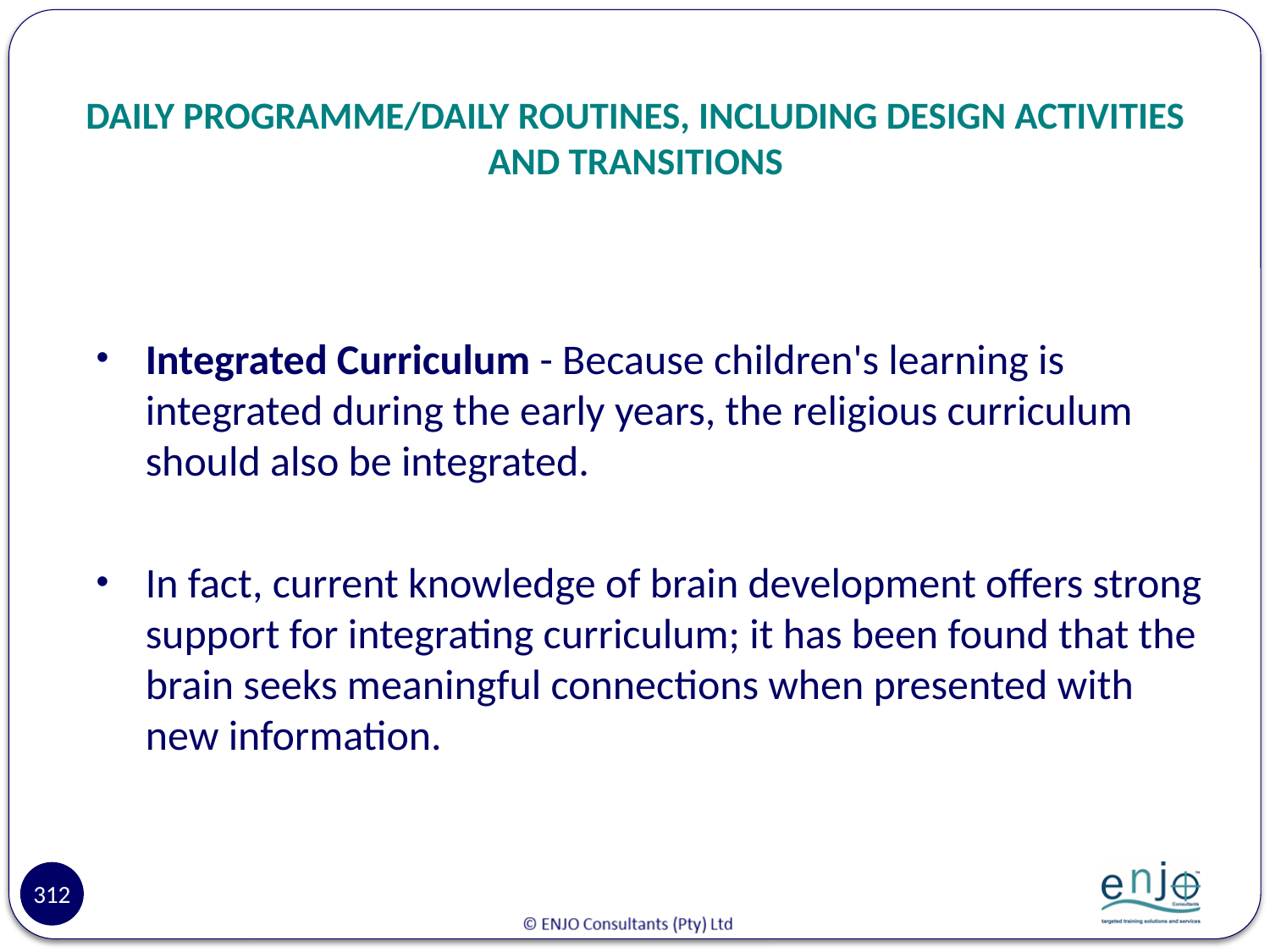

# DAILY PROGRAMME/DAILY ROUTINES, INCLUDING DESIGN ACTIVITIES AND TRANSITIONS
Integrated Curriculum - Because children's learning is integrated during the early years, the religious curriculum should also be integrated.

In fact, current knowledge of brain development offers strong support for integrating curriculum; it has been found that the brain seeks meaningful connections when presented with new information.

312